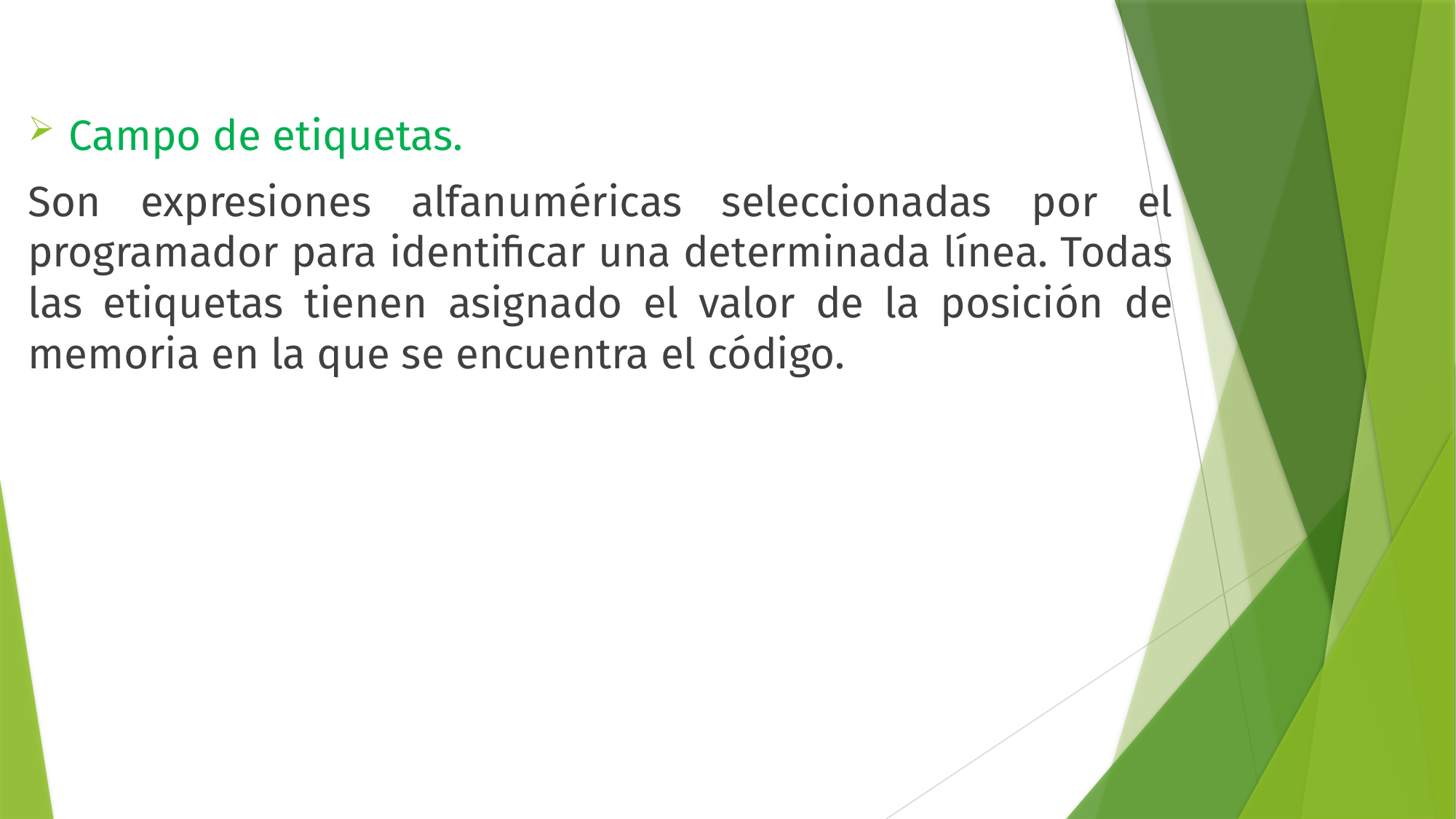

Campo de etiquetas.
Son expresiones alfanuméricas seleccionadas por el programador para identificar una determinada línea. Todas las etiquetas tienen asignado el valor de la posición de memoria en la que se encuentra el código.